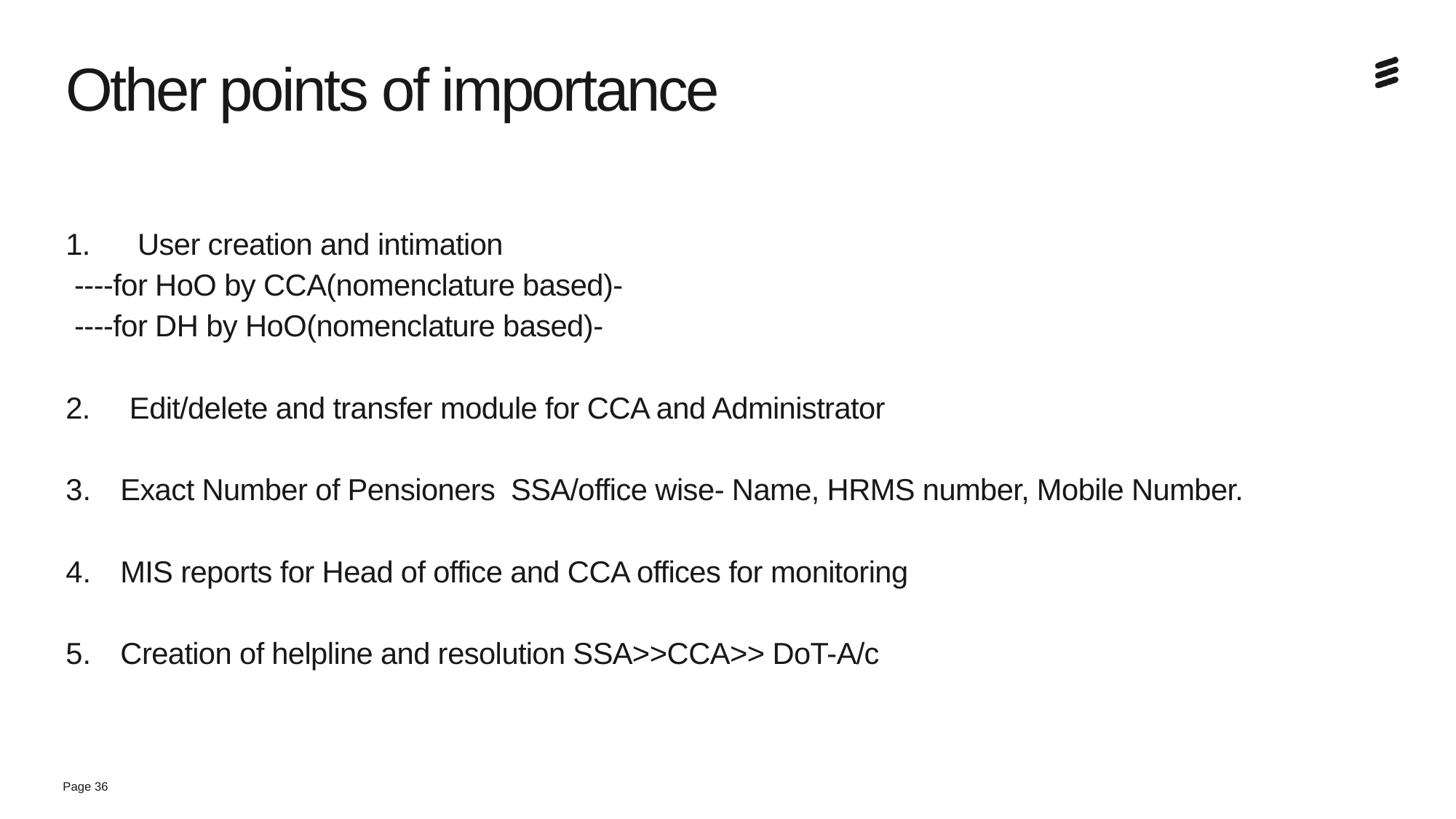

# Other points of importance
1.      User creation and intimation
 ----for HoO by CCA(nomenclature based)-
 ----for DH by HoO(nomenclature based)-

2.     Edit/delete and transfer module for CCA and Administrator

Exact Number of Pensioners  SSA/office wise- Name, HRMS number, Mobile Number.

MIS reports for Head of office and CCA offices for monitoring

Creation of helpline and resolution SSA>>CCA>> DoT-A/c